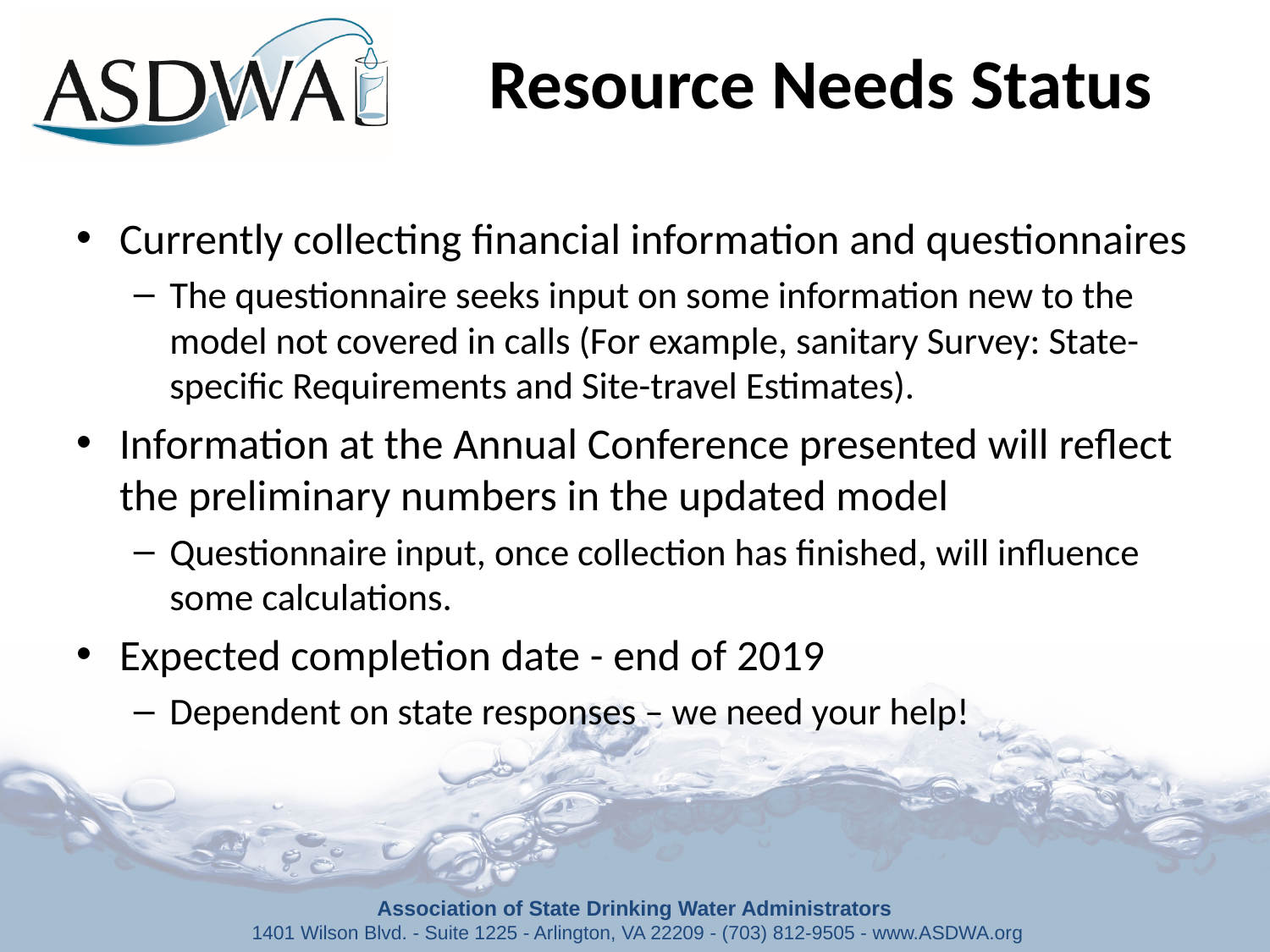

Resource Needs Status
Currently collecting financial information and questionnaires
The questionnaire seeks input on some information new to the model not covered in calls (For example, sanitary Survey: State-specific Requirements and Site-travel Estimates).
Information at the Annual Conference presented will reflect the preliminary numbers in the updated model
Questionnaire input, once collection has finished, will influence some calculations.
Expected completion date - end of 2019
Dependent on state responses – we need your help!